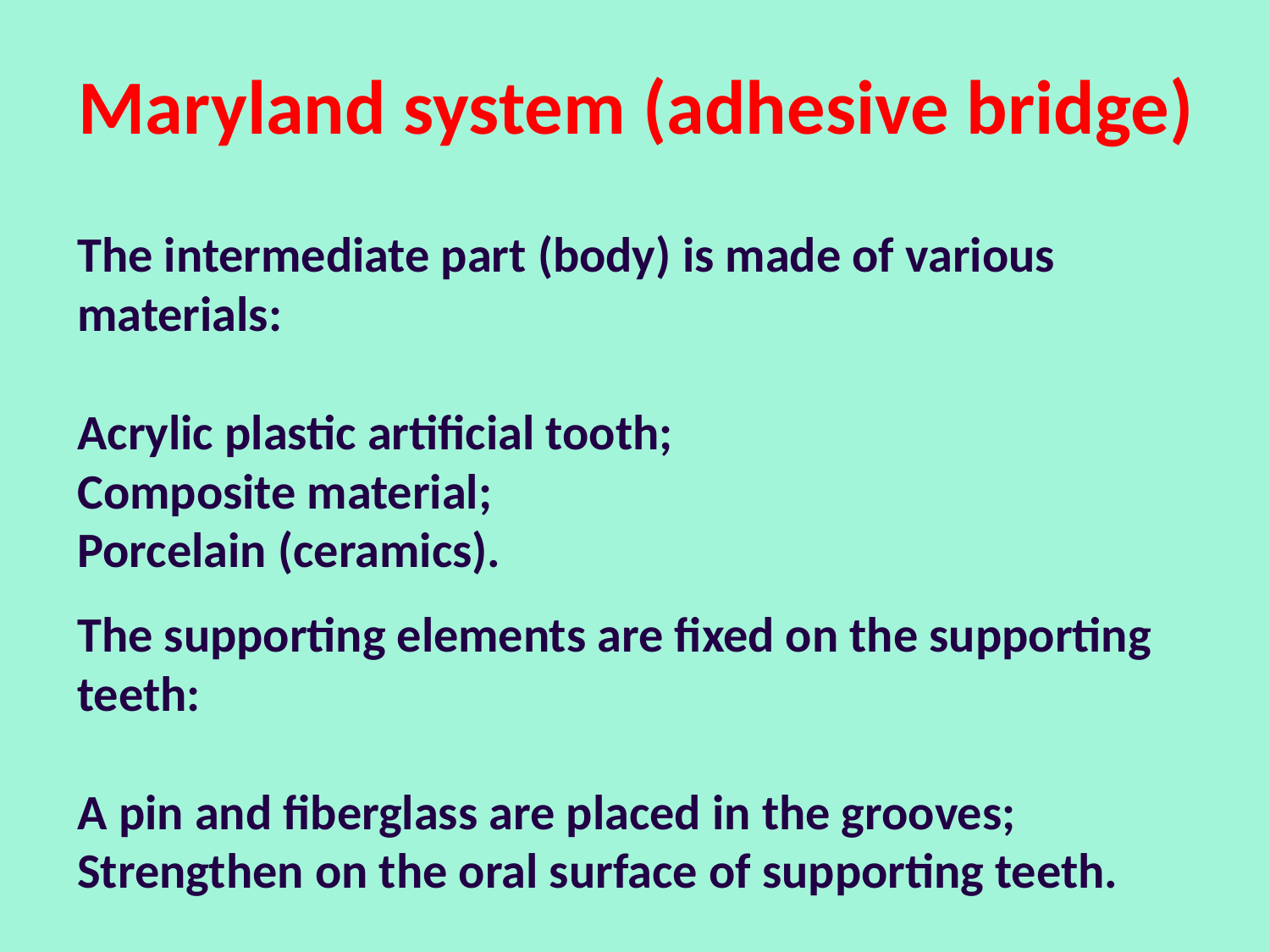

# Maryland system (adhesive bridge)
The intermediate part (body) is made of various materials:

Acrylic plastic artificial tooth;
Composite material;
Porcelain (ceramics).
The supporting elements are fixed on the supporting teeth:

A pin and fiberglass are placed in the grooves;
Strengthen on the oral surface of supporting teeth.